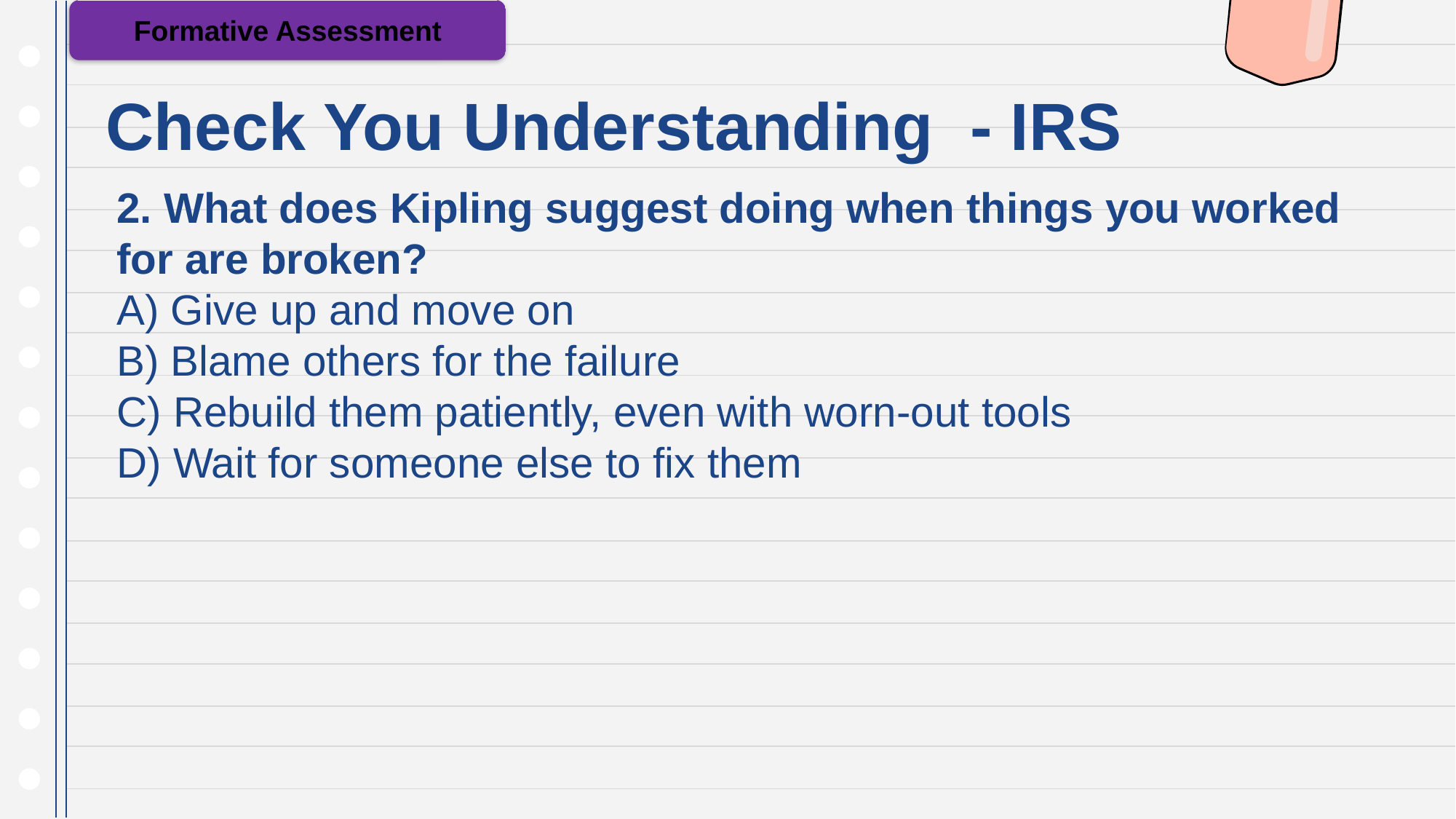

Formative Assessment
# Check You Understanding  - IRS
2. What does Kipling suggest doing when things you worked for are broken?
A) Give up and move on
B) Blame others for the failure
C) Rebuild them patiently, even with worn-out tools
D) Wait for someone else to fix them